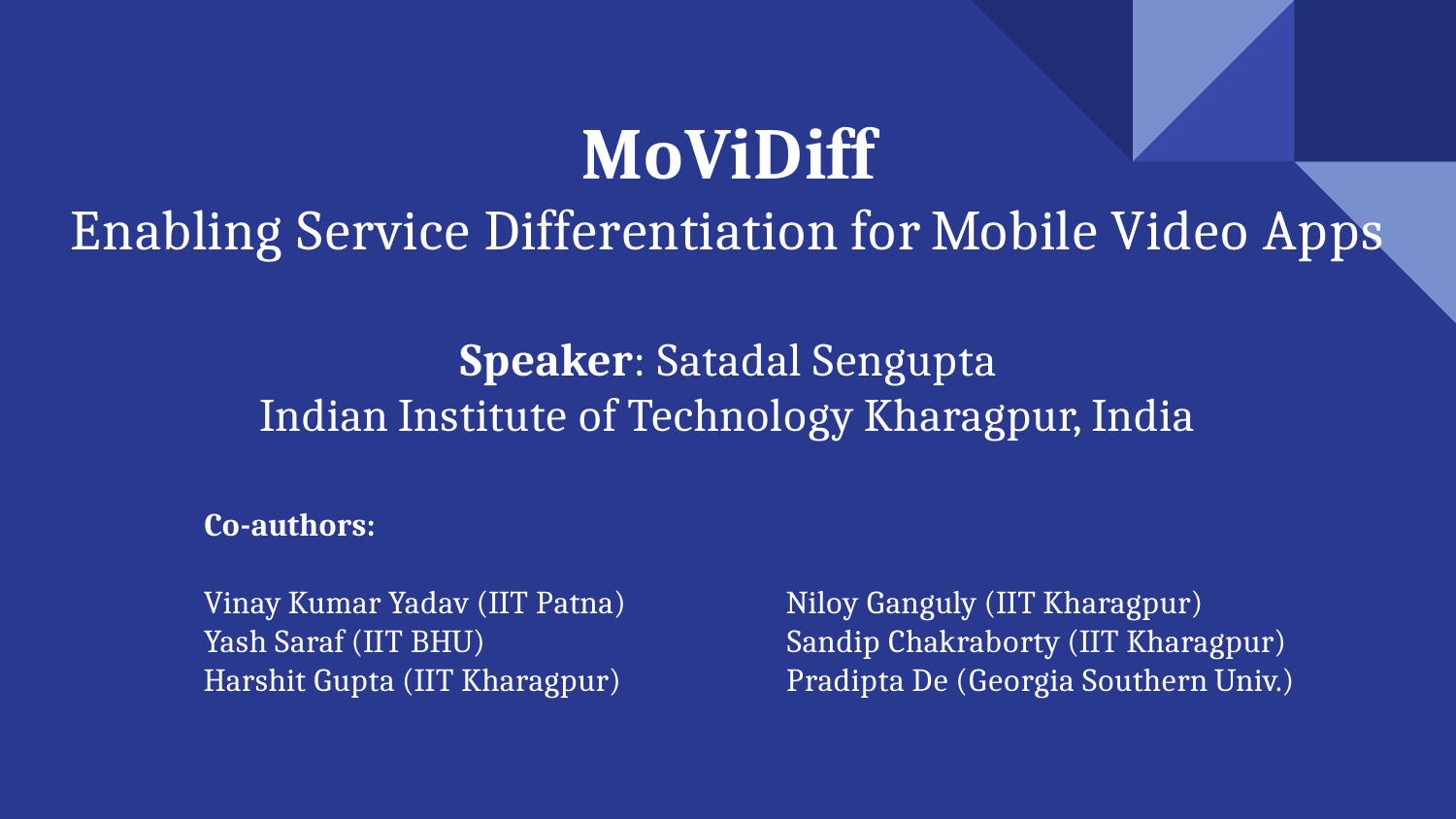

# MoViDiff Enabling Service Differentiation for Mobile Video Apps Speaker: Satadal Sengupta Indian Institute of Technology Kharagpur, India
Co-authors:

Vinay Kumar Yadav (IIT Patna)	             	Niloy Ganguly (IIT Kharagpur)
Yash Saraf (IIT BHU)		             	Sandip Chakraborty (IIT Kharagpur)
Harshit Gupta (IIT Kharagpur)	             	Pradipta De (Georgia Southern Univ.)
1